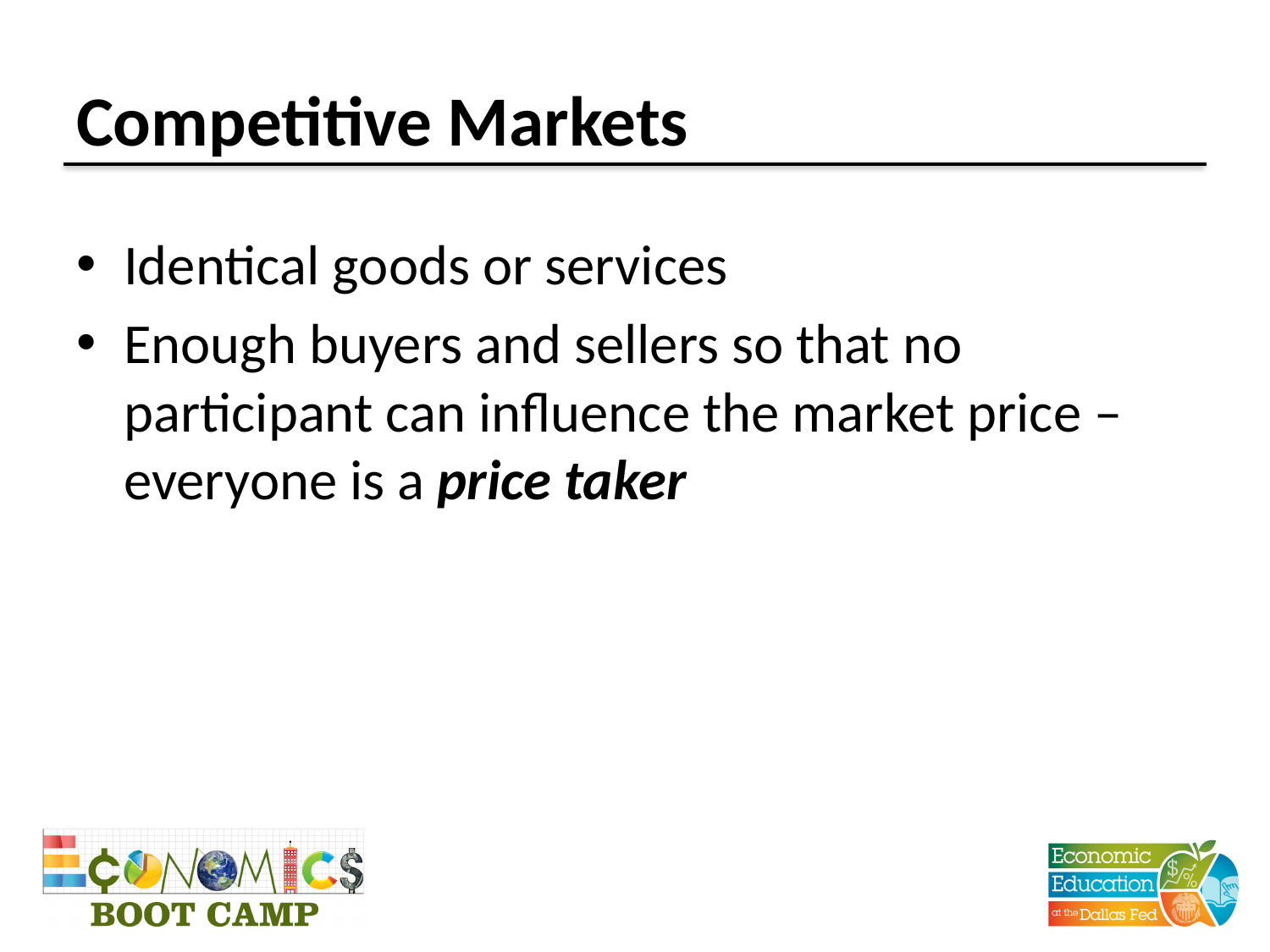

# Competitive Markets
Identical goods or services
Enough buyers and sellers so that no participant can influence the market price – everyone is a price taker